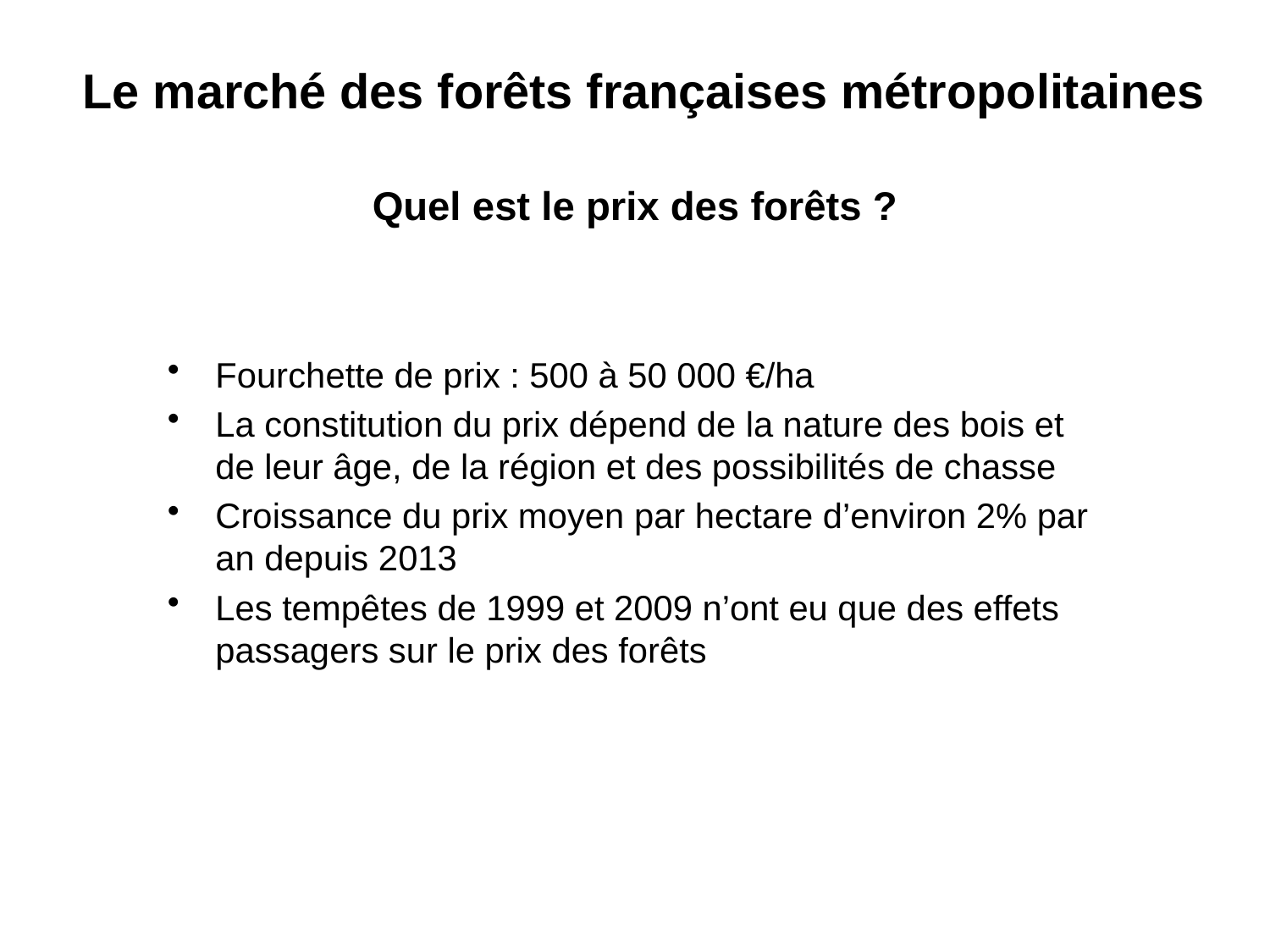

# Le marché des forêts françaises métropolitaines Quel est le prix des forêts ?
Fourchette de prix : 500 à 50 000 €/ha
La constitution du prix dépend de la nature des bois et de leur âge, de la région et des possibilités de chasse
Croissance du prix moyen par hectare d’environ 2% par an depuis 2013
Les tempêtes de 1999 et 2009 n’ont eu que des effets passagers sur le prix des forêts